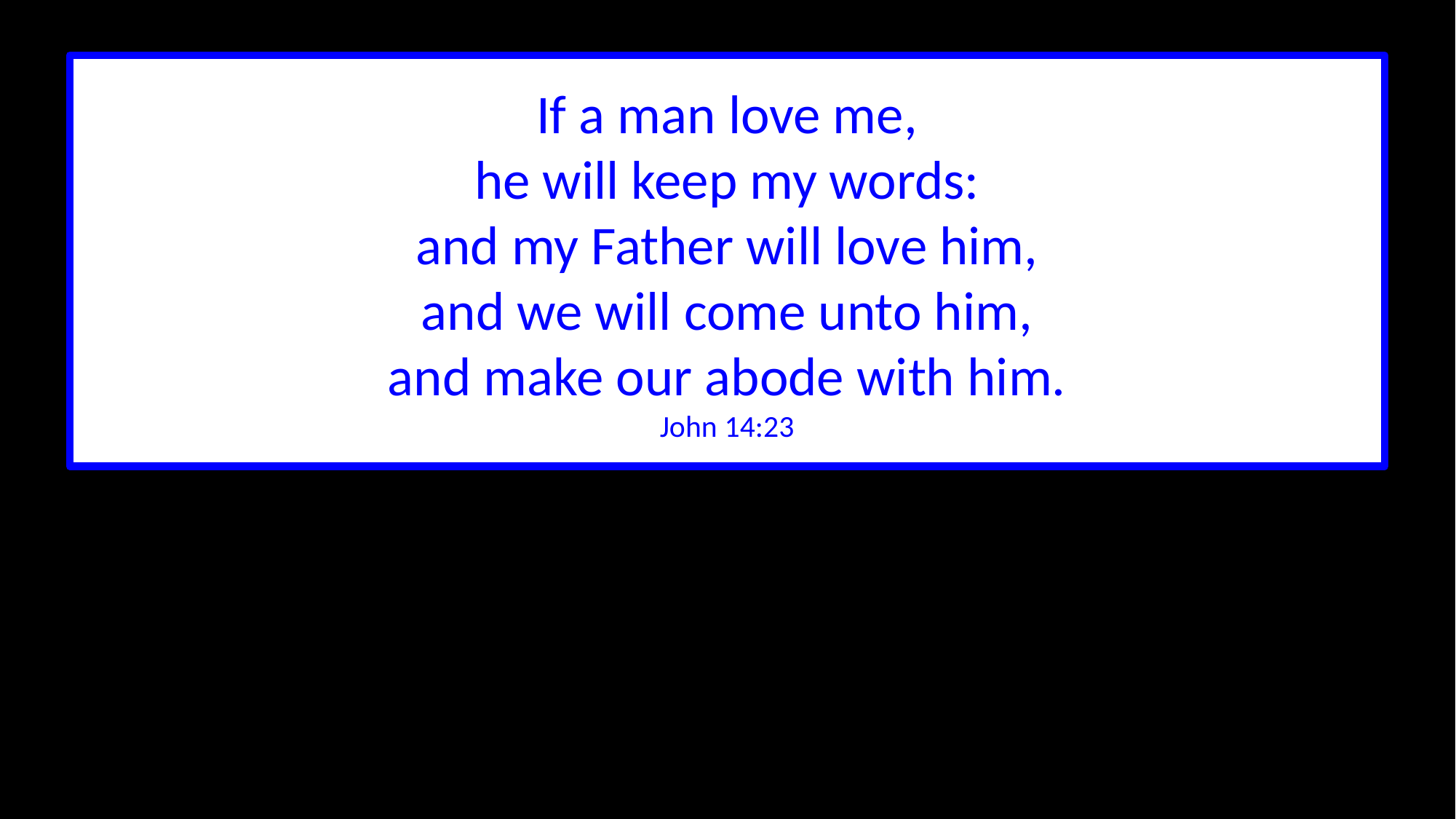

If a man love me,
he will keep my words:
and my Father will love him,
and we will come unto him,
and make our abode with him.
John 14:23